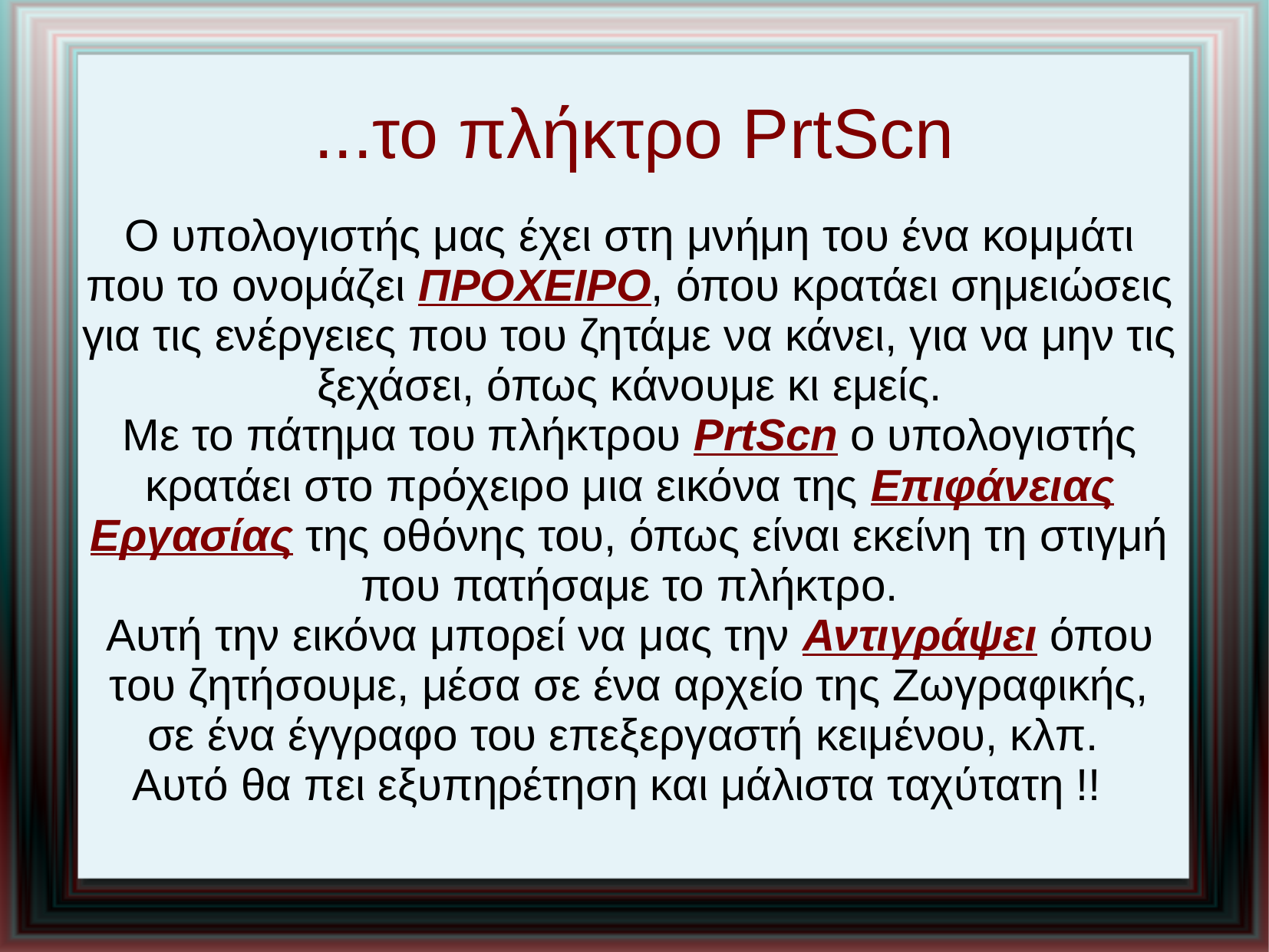

# ...το πλήκτρο PrtScn
Ο υπολογιστής μας έχει στη μνήμη του ένα κομμάτι που το ονομάζει ΠΡΟΧΕΙΡΟ, όπου κρατάει σημειώσεις για τις ενέργειες που του ζητάμε να κάνει, για να μην τις ξεχάσει, όπως κάνουμε κι εμείς.
Με το πάτημα του πλήκτρου PrtScn ο υπολογιστής κρατάει στο πρόχειρο μια εικόνα της Επιφάνειας Εργασίας της οθόνης του, όπως είναι εκείνη τη στιγμή που πατήσαμε το πλήκτρο.
Αυτή την εικόνα μπορεί να μας την Αντιγράψει όπου του ζητήσουμε, μέσα σε ένα αρχείο της Ζωγραφικής, σε ένα έγγραφο του επεξεργαστή κειμένου, κλπ.
Αυτό θα πει εξυπηρέτηση και μάλιστα ταχύτατη !!